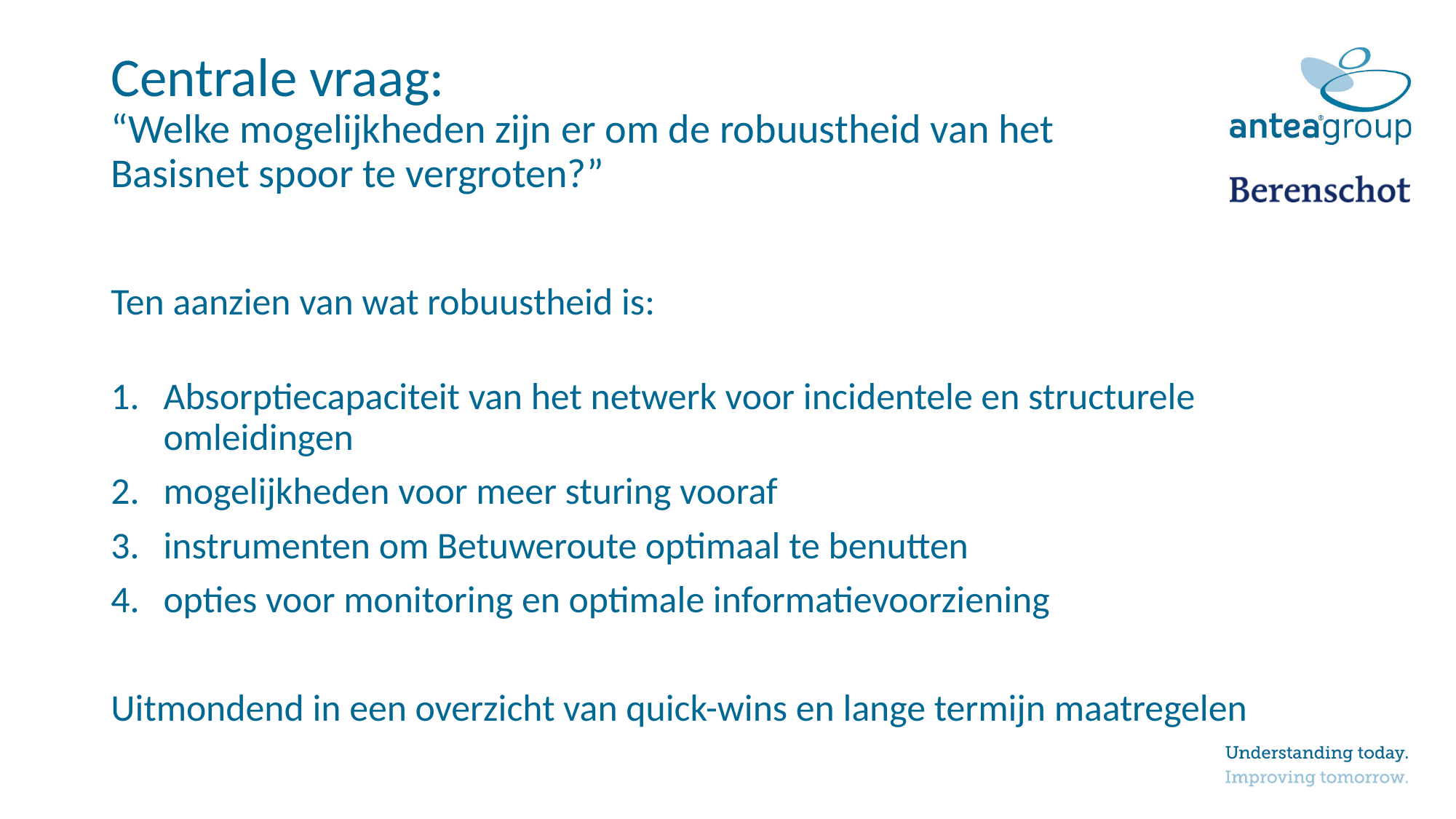

# Centrale vraag: “Welke mogelijkheden zijn er om de robuustheid van het Basisnet spoor te vergroten?”

Ten aanzien van wat robuustheid is:
Absorptiecapaciteit van het netwerk voor incidentele en structurele omleidingen
mogelijkheden voor meer sturing vooraf
instrumenten om Betuweroute optimaal te benutten
opties voor monitoring en optimale informatievoorziening

Uitmondend in een overzicht van quick-wins en lange termijn maatregelen